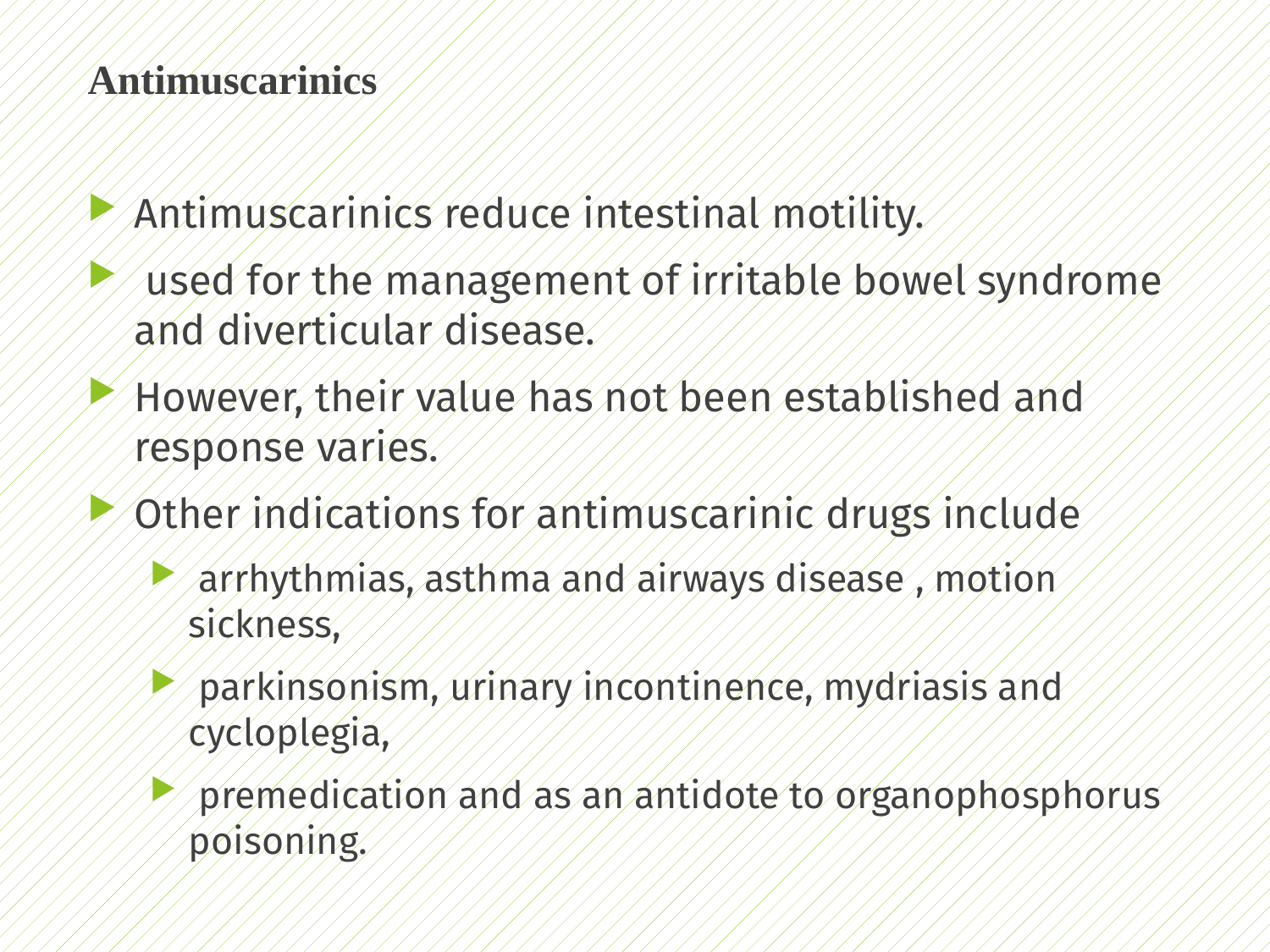

Antimuscarinics

Antimuscarinics reduce intestinal motility.
 used for the management of irritable bowel syndrome and diverticular disease.
However, their value has not been established and response varies.
Other indications for antimuscarinic drugs include
 arrhythmias, asthma and airways disease , motion sickness,
 parkinsonism, urinary incontinence, mydriasis and cycloplegia,
 premedication and as an antidote to organophosphorus poisoning.